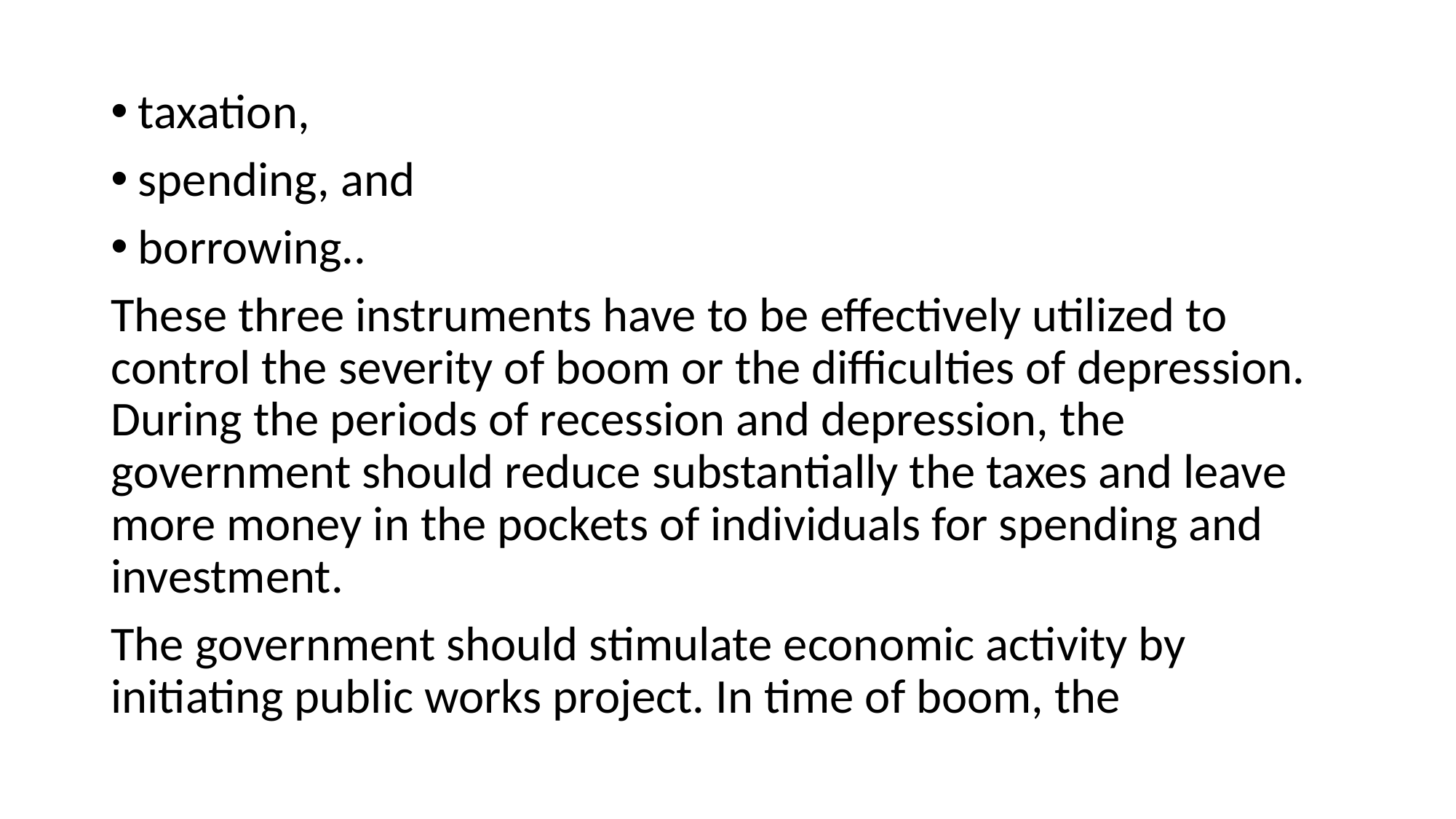

#
taxation,
spending, and
borrowing..
These three instruments have to be effectively utilized to control the severity of boom or the difficulties of depression. During the periods of recession and depression, the government should reduce substantially the taxes and leave more money in the pockets of individuals for spending and investment.
The government should stimulate economic activity by initiating public works project. In time of boom, the